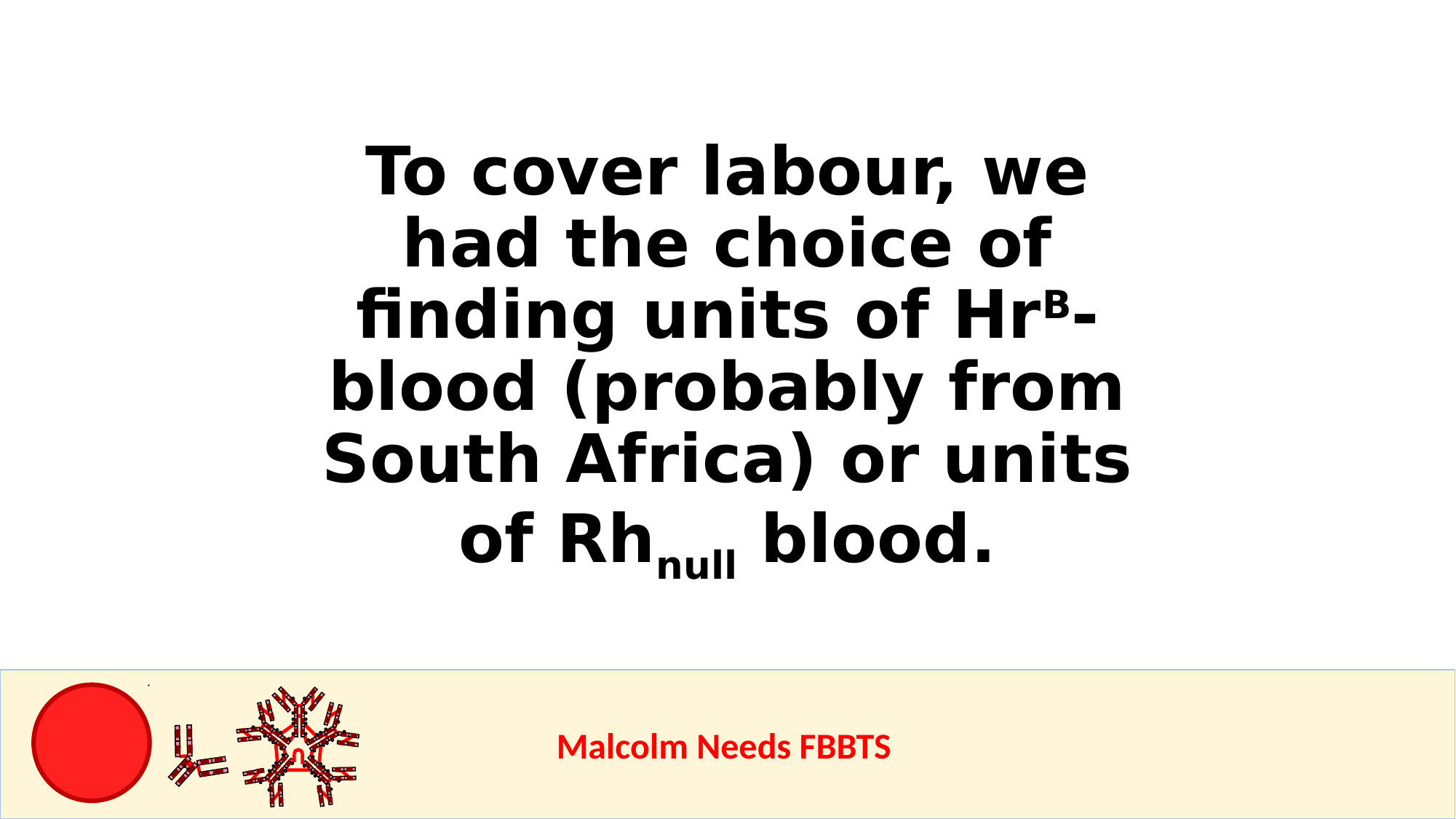

# To cover labour, we had the choice of finding units of HrB- blood (probably from South Africa) or units of Rhnull blood.
					Malcolm Needs FBBTS